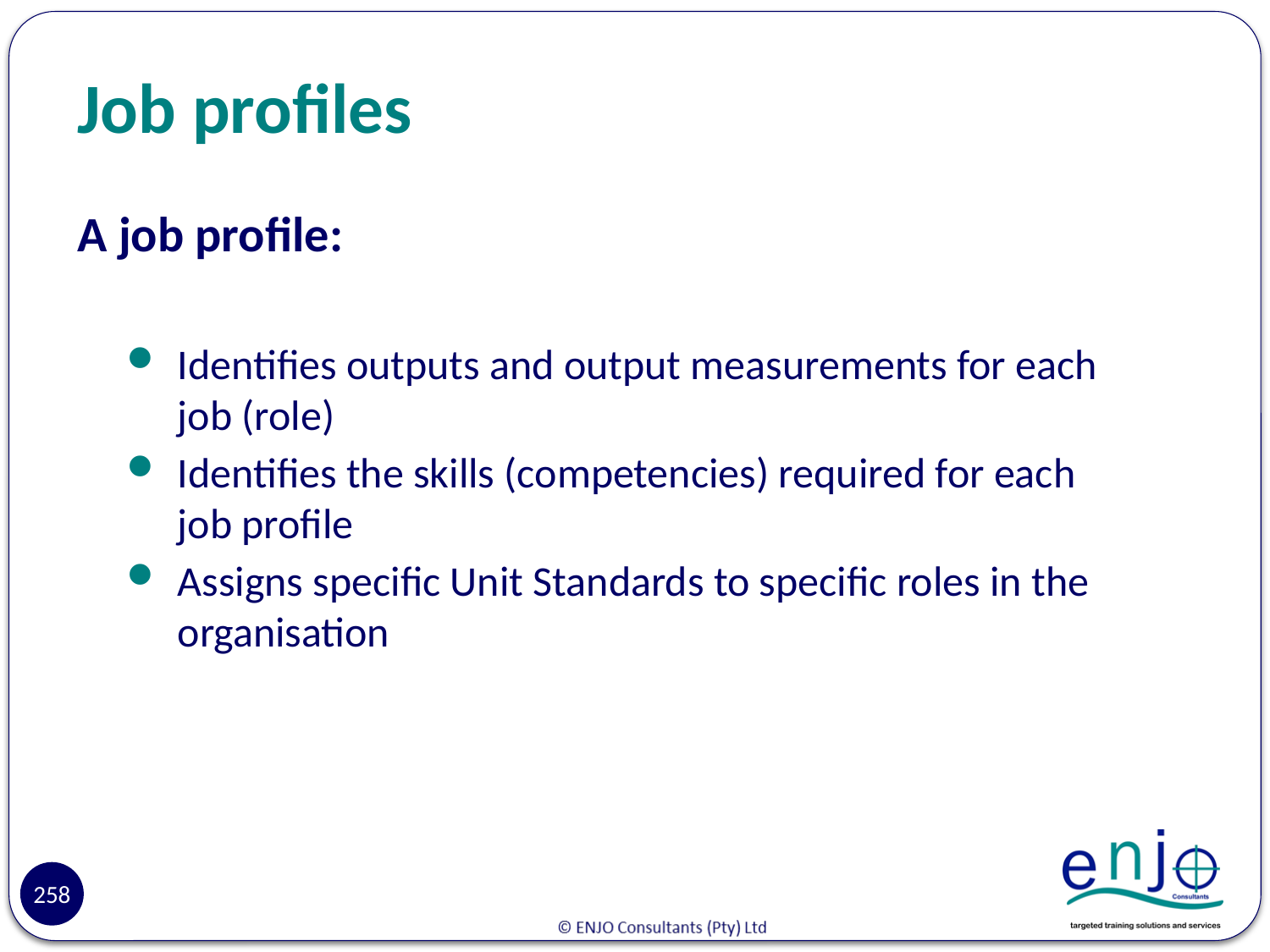

# Job profiles
A job profile:

Identifies outputs and output measurements for each job (role)
Identifies the skills (competencies) required for each job profile
Assigns specific Unit Standards to specific roles in the organisation

258